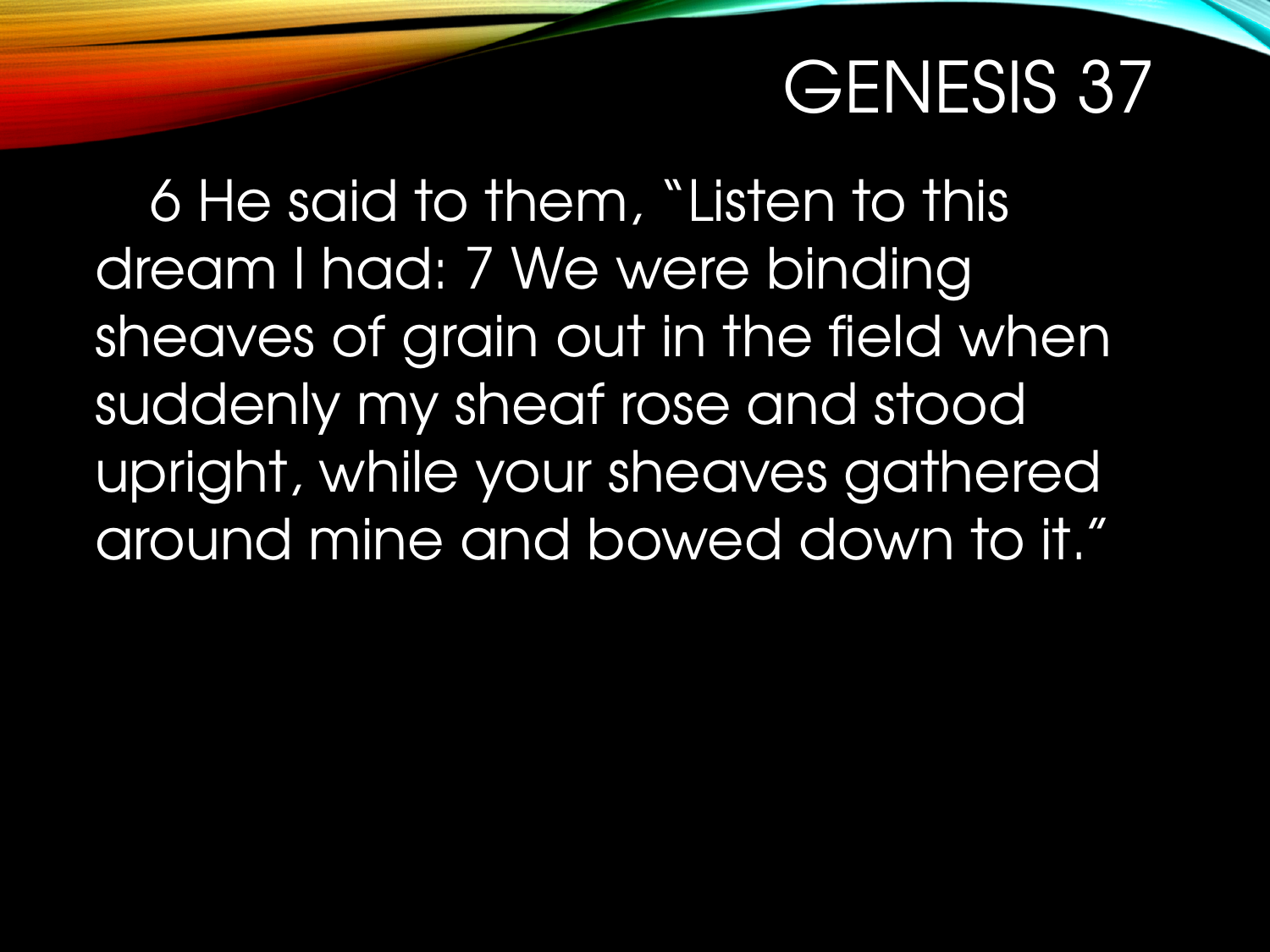

# Genesis 37
6 He said to them, “Listen to this dream I had: 7 We were binding sheaves of grain out in the field when suddenly my sheaf rose and stood upright, while your sheaves gathered around mine and bowed down to it.”